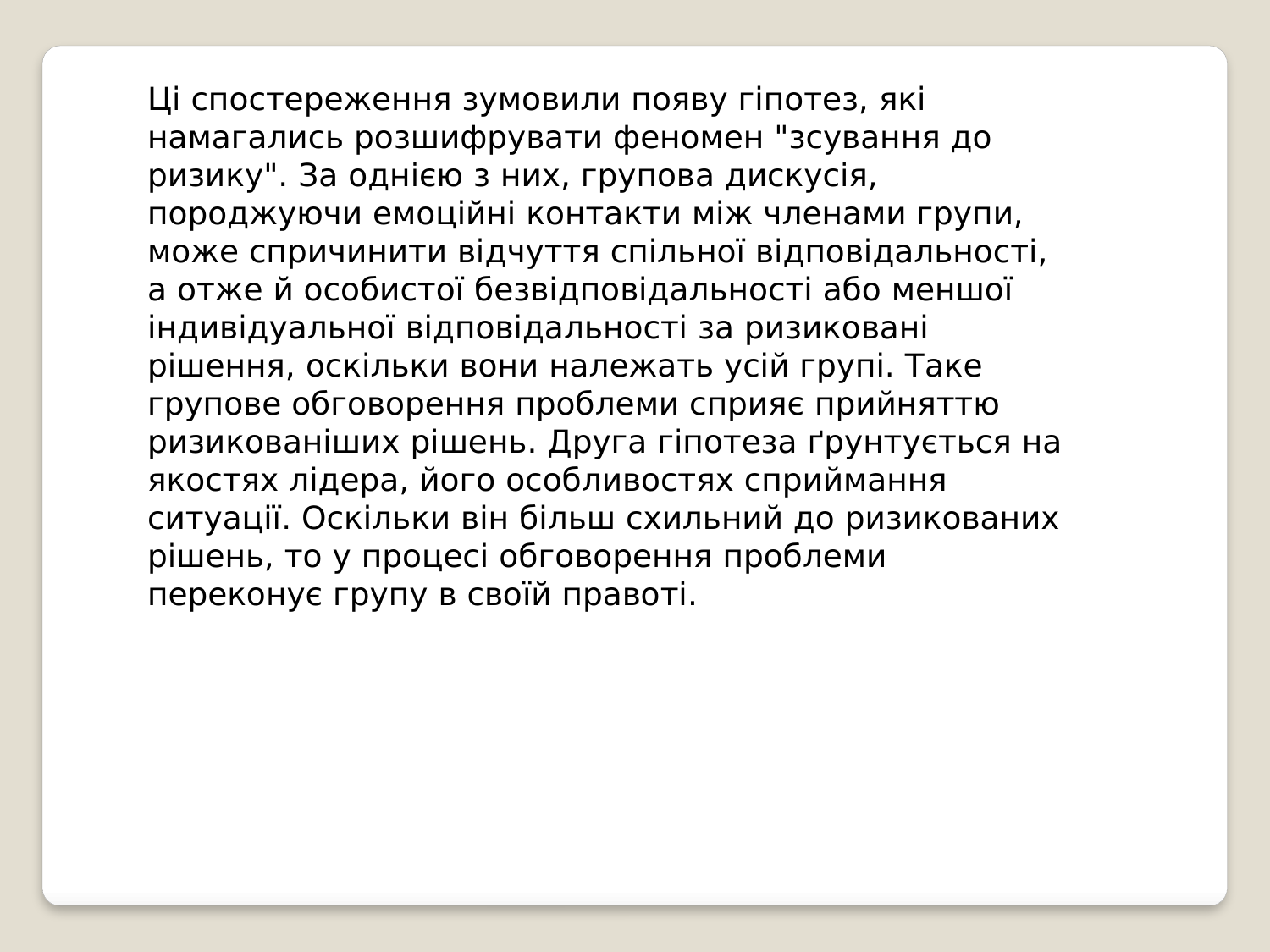

Ці спостереження зумовили появу гіпотез, які намагались розшифрувати феномен "зсування до ризику". За однією з них, групова дискусія, породжуючи емоційні контакти між членами групи, може спричинити відчуття спільної відповідальності, а отже й особистої безвідповідальності або меншої індивідуальної відповідальності за ризиковані рішення, оскільки вони належать усій групі. Таке групове обговорення проблеми сприяє прийняттю ризикованіших рішень. Друга гіпотеза ґрунтується на якостях лідера, його особливостях сприймання ситуації. Оскільки він більш схильний до ризикованих рішень, то у процесі обговорення проблеми переконує групу в своїй правоті.